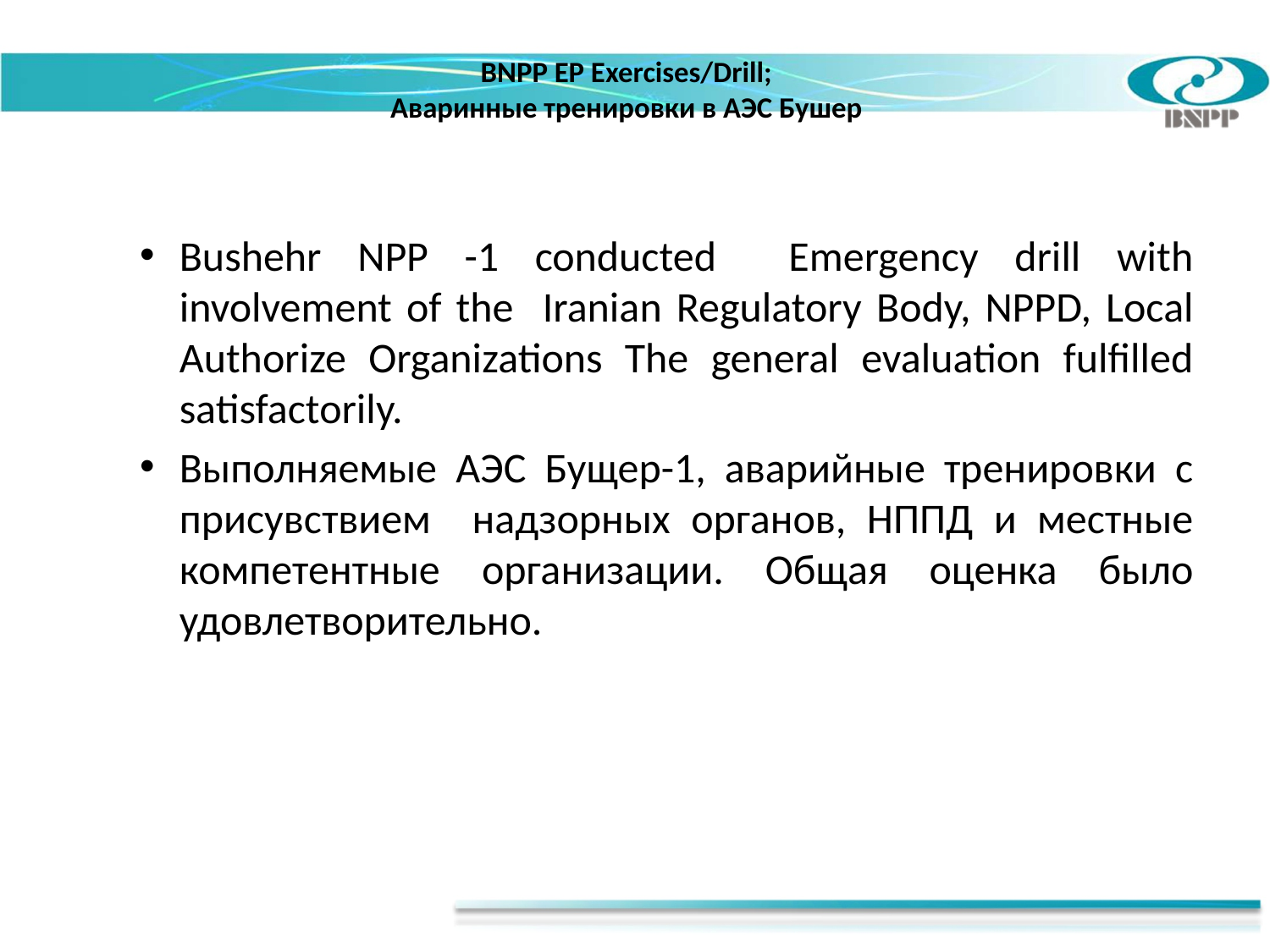

# BNPP EP Exercises/Drill; Аваринные тренировки в АЭС Бушер
Bushehr NPP -1 conducted  Emergency drill with involvement of the  Iranian Regulatory Body, NPPD, Local Authorize Organizations The general evaluation fulfilled satisfactorily.
Выполняемые АЭС Бущер-1, аварийные тренировки с присувствием  надзорных органов, НППД и местные компетентные организации. Общая оценка было удовлетворительно.